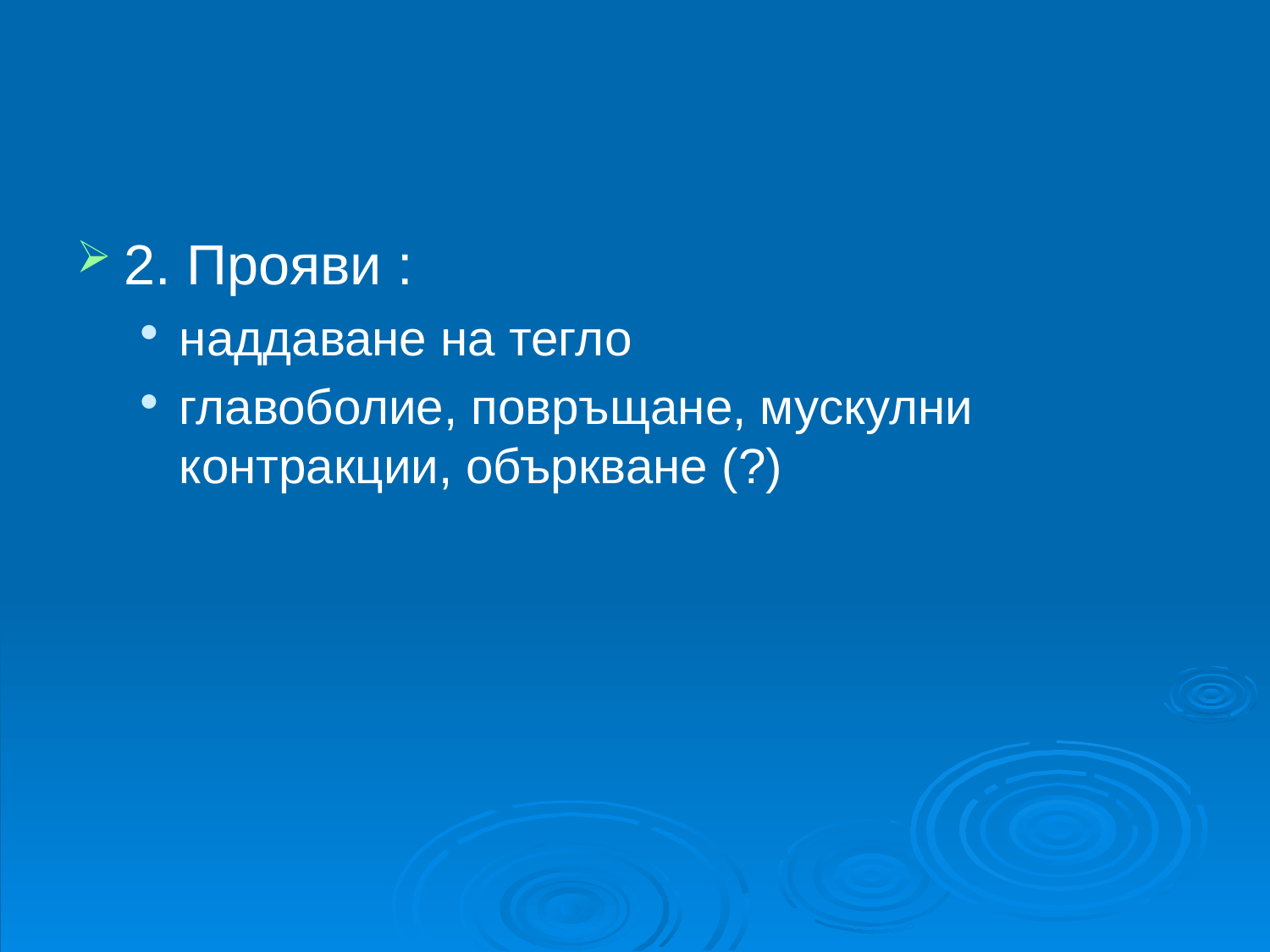

#
2. Прояви :
наддаване на тегло
главоболие, повръщане, мускулни контракции, объркване (?)